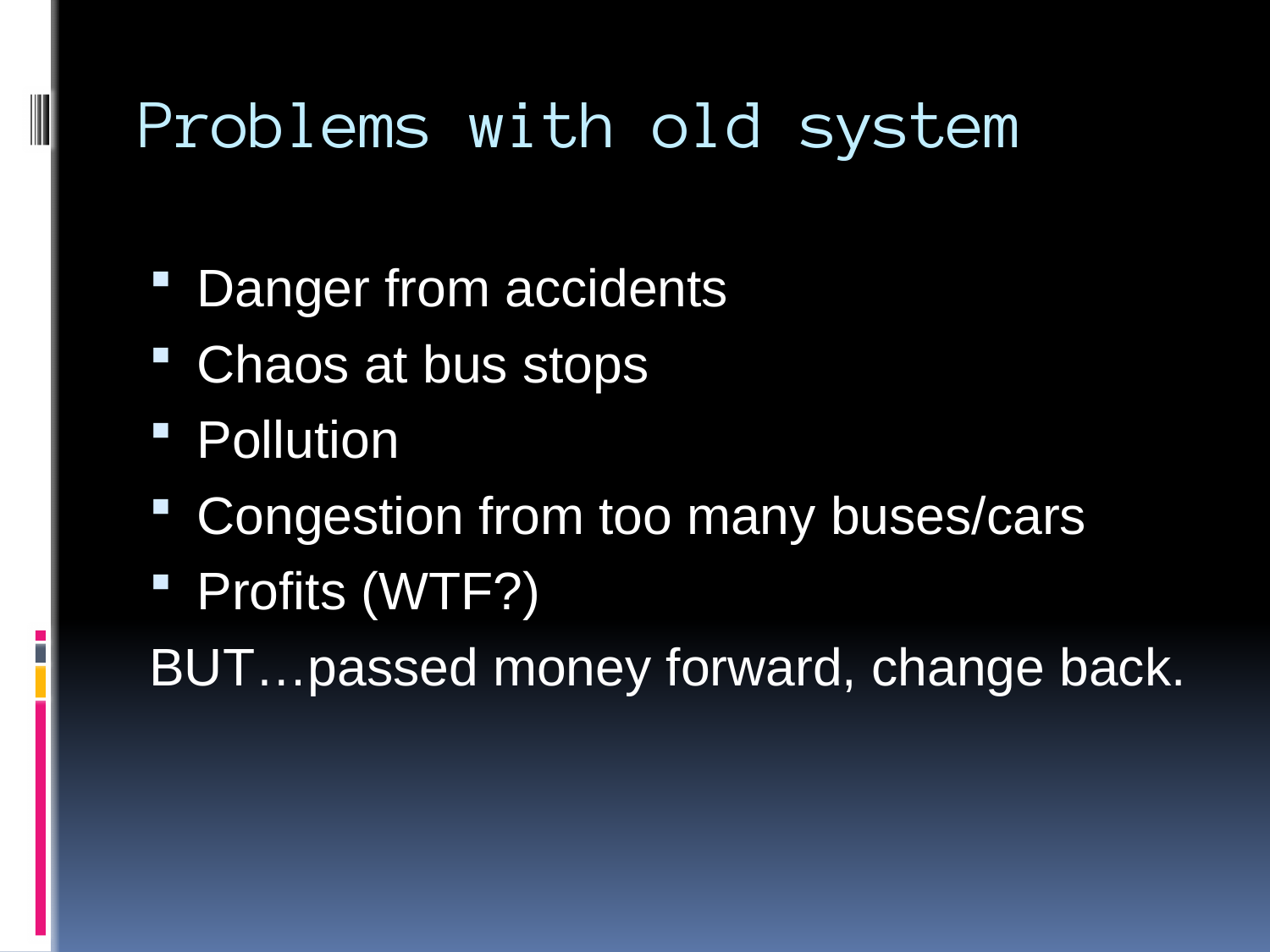

# Problems with old system
Danger from accidents
Chaos at bus stops
Pollution
Congestion from too many buses/cars
Profits (WTF?)
BUT…passed money forward, change back.